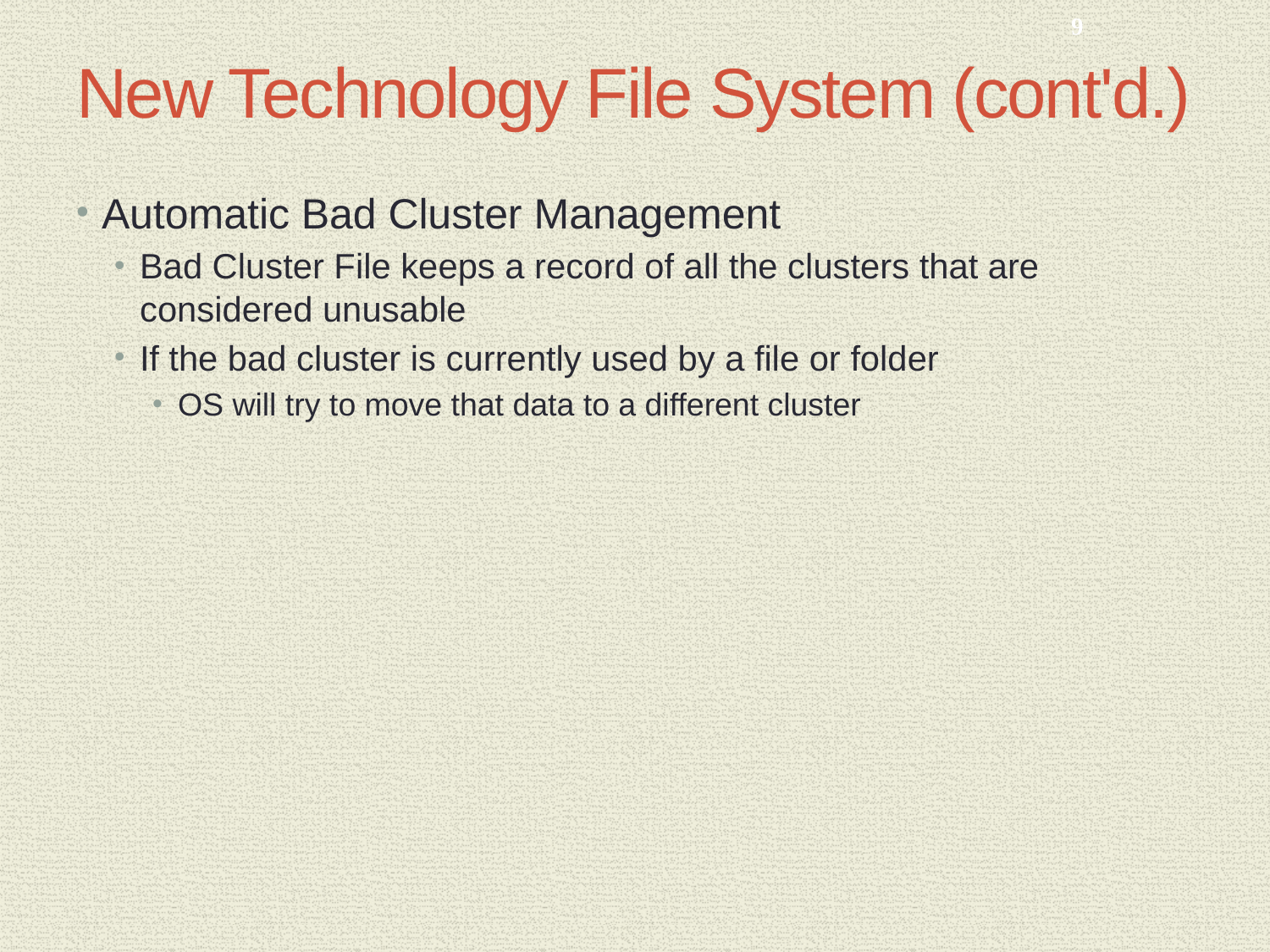

9
# New Technology File System (cont'd.)
Automatic Bad Cluster Management
Bad Cluster File keeps a record of all the clusters that are considered unusable
If the bad cluster is currently used by a file or folder
OS will try to move that data to a different cluster